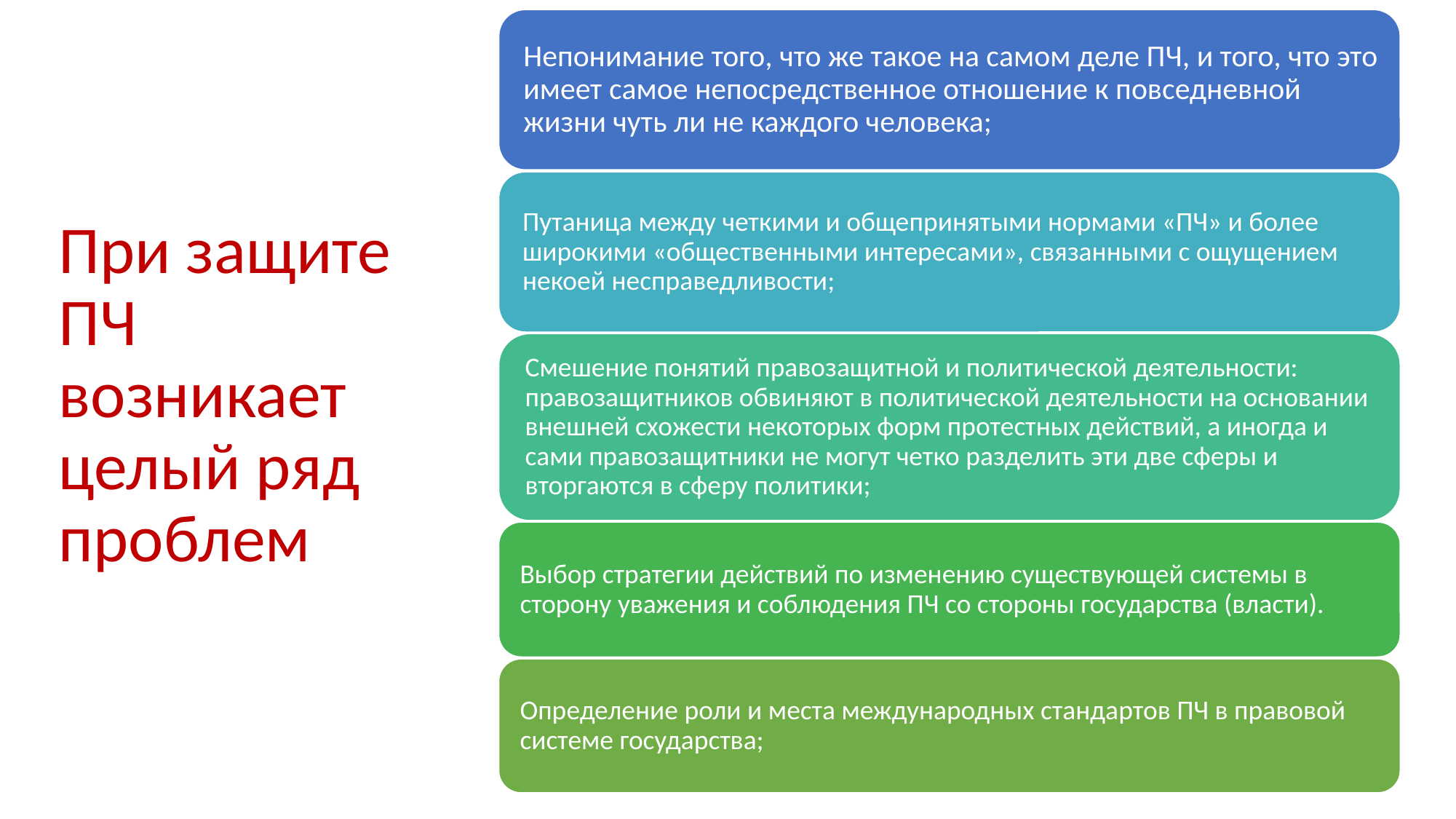

Непонимание того, что же такое на самом деле ПЧ, и того, что это имеет самое непосредственное отношение к повседневной жизни чуть ли не каждого человека;
Путаница между четкими и общепринятыми нормами «ПЧ» и более широкими «общественными интересами», связанными с ощущением некоей несправедливости;
Смешение понятий правозащитной и политической деятельности: правозащитников обвиняют в политической деятельности на основании внешней схожести некоторых форм протестных действий, а иногда и сами правозащитники не могут четко разделить эти две сферы и вторгаются в сферу политики;
Выбор стратегии действий по изменению существующей системы в сторону уважения и соблюдения ПЧ со стороны государства (власти).
Определение роли и места международных стандартов ПЧ в правовой системе государства;
При защите ПЧ возникает целый ряд проблем